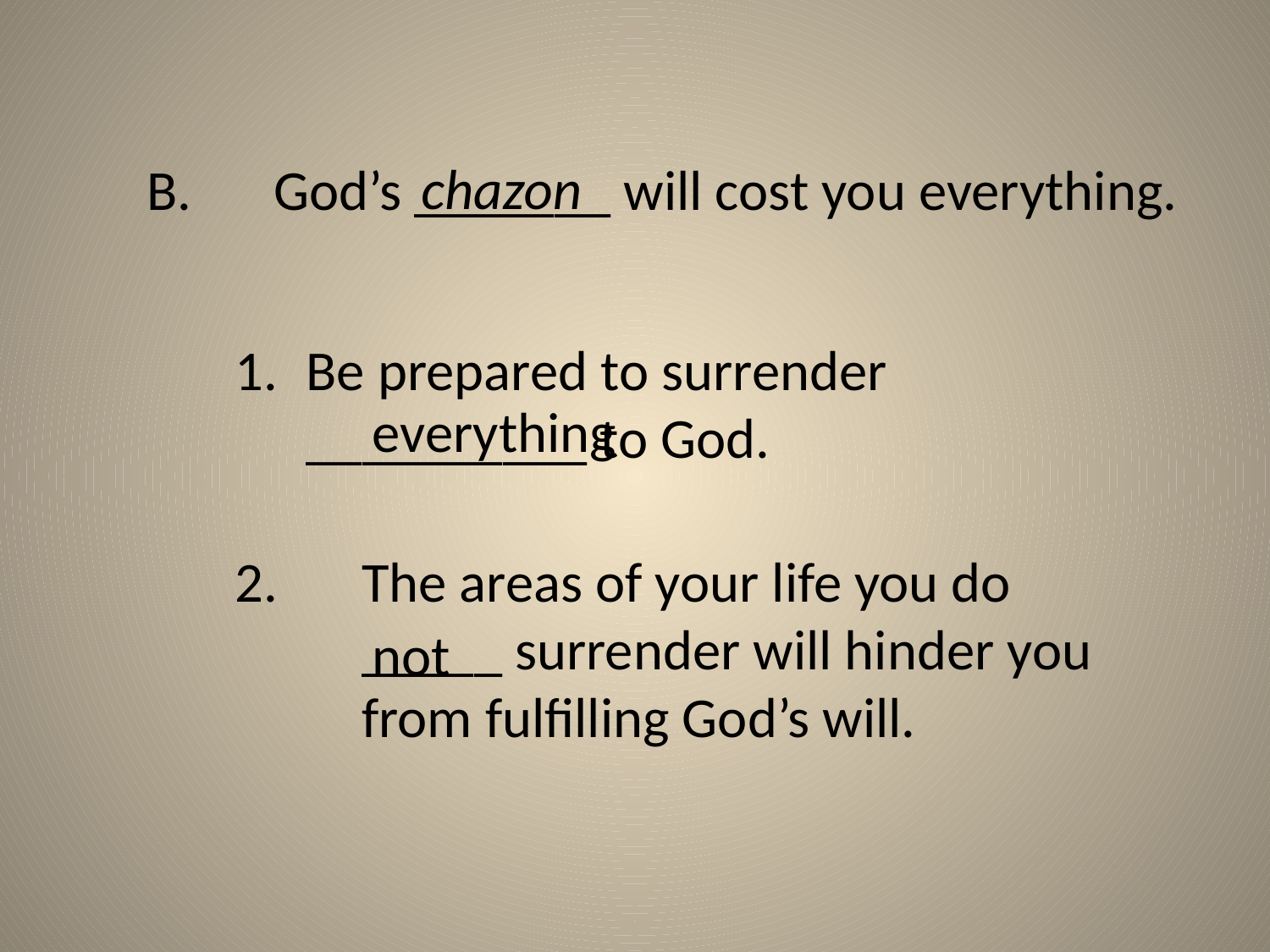

chazon
B. 	God’s _______ will cost you everything.
Be prepared to surrender 	__________ to God.

everything
2.	The areas of your life you do 	_____ surrender will hinder you 	from fulfilling God’s will.

not